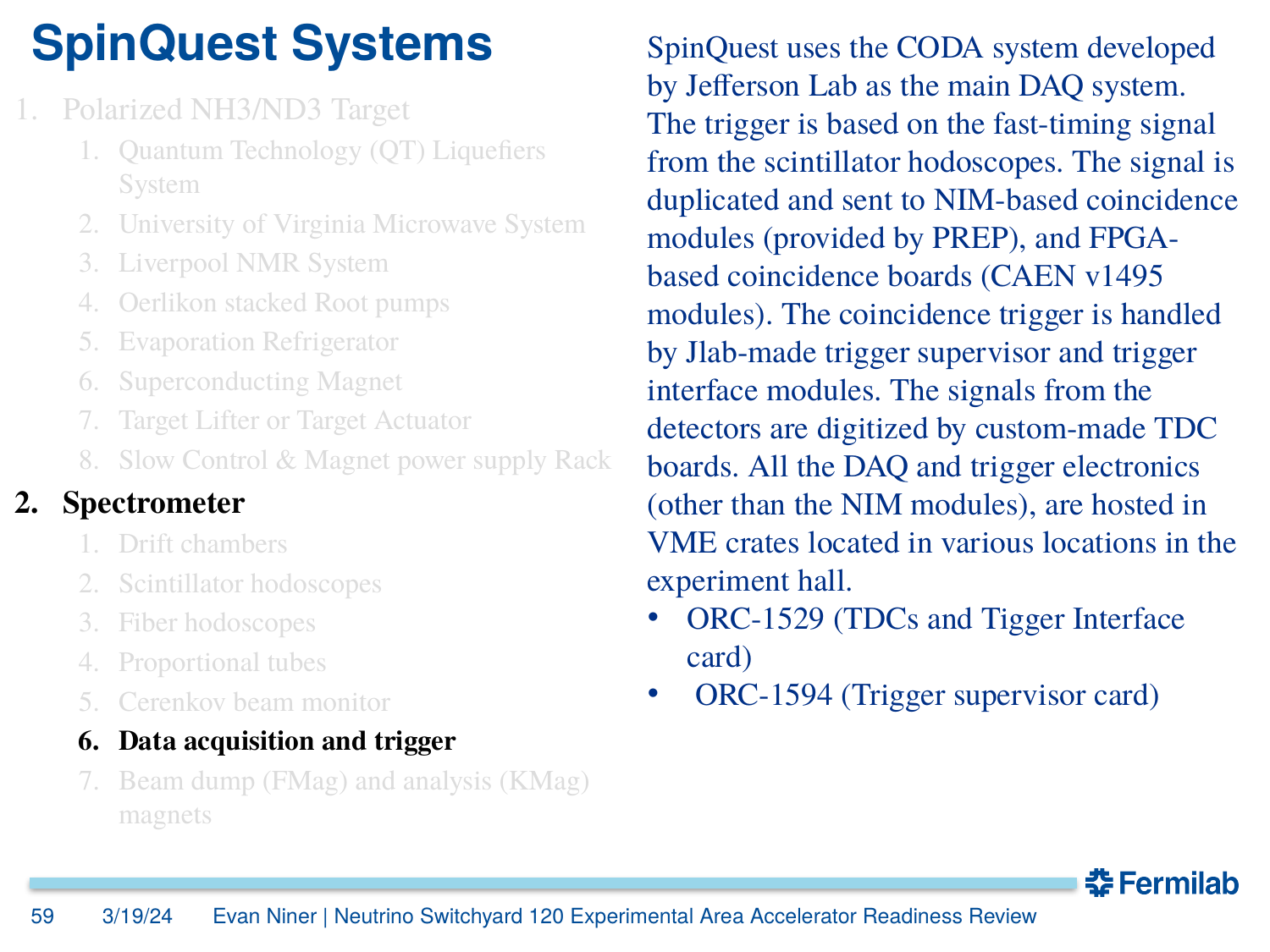

# SpinQuest Systems
SpinQuest uses the CODA system developed by Jefferson Lab as the main DAQ system. The trigger is based on the fast-timing signal from the scintillator hodoscopes. The signal is duplicated and sent to NIM-based coincidence modules (provided by PREP), and FPGA-based coincidence boards (CAEN v1495 modules). The coincidence trigger is handled by Jlab-made trigger supervisor and trigger interface modules. The signals from the detectors are digitized by custom-made TDC boards. All the DAQ and trigger electronics (other than the NIM modules), are hosted in VME crates located in various locations in the experiment hall.
ORC-1529 (TDCs and Tigger Interface card)
 ORC-1594 (Trigger supervisor card)

Polarized NH3/ND3 Target
Quantum Technology (QT) Liquefiers System
University of Virginia Microwave System
Liverpool NMR System
Oerlikon stacked Root pumps
Evaporation Refrigerator
Superconducting Magnet
Target Lifter or Target Actuator
Slow Control & Magnet power supply Rack
Spectrometer
Drift chambers
Scintillator hodoscopes
Fiber hodoscopes
Proportional tubes
Cerenkov beam monitor
Data acquisition and trigger
Beam dump (FMag) and analysis (KMag) magnets

59
3/19/24
Evan Niner | Neutrino Switchyard 120 Experimental Area Accelerator Readiness Review